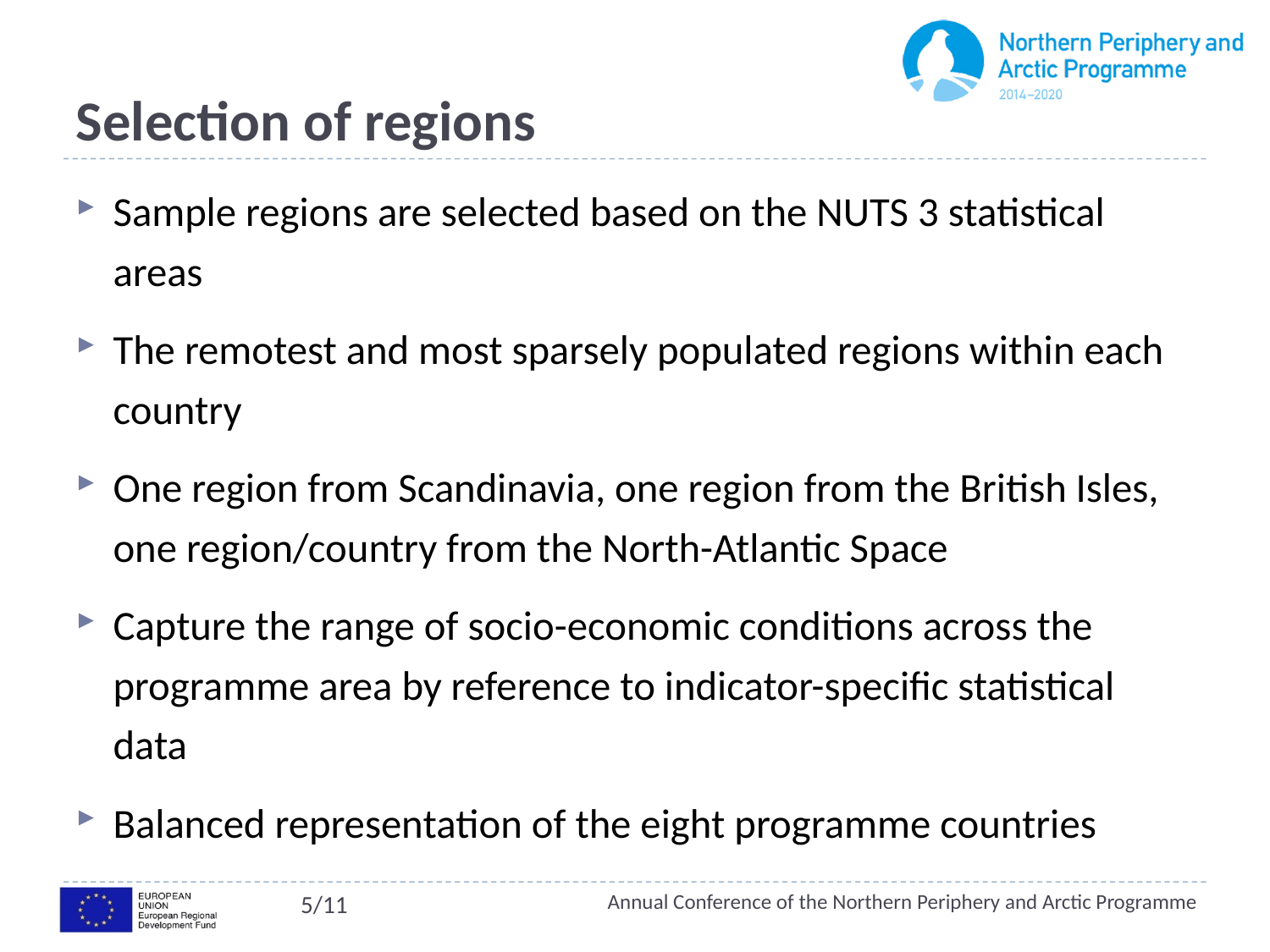

# Selection of regions
Sample regions are selected based on the NUTS 3 statistical areas
The remotest and most sparsely populated regions within each country
One region from Scandinavia, one region from the British Isles, one region/country from the North-Atlantic Space
Capture the range of socio-economic conditions across the programme area by reference to indicator-specific statistical data
Balanced representation of the eight programme countries

5/11
Annual Conference of the Northern Periphery and Arctic Programme